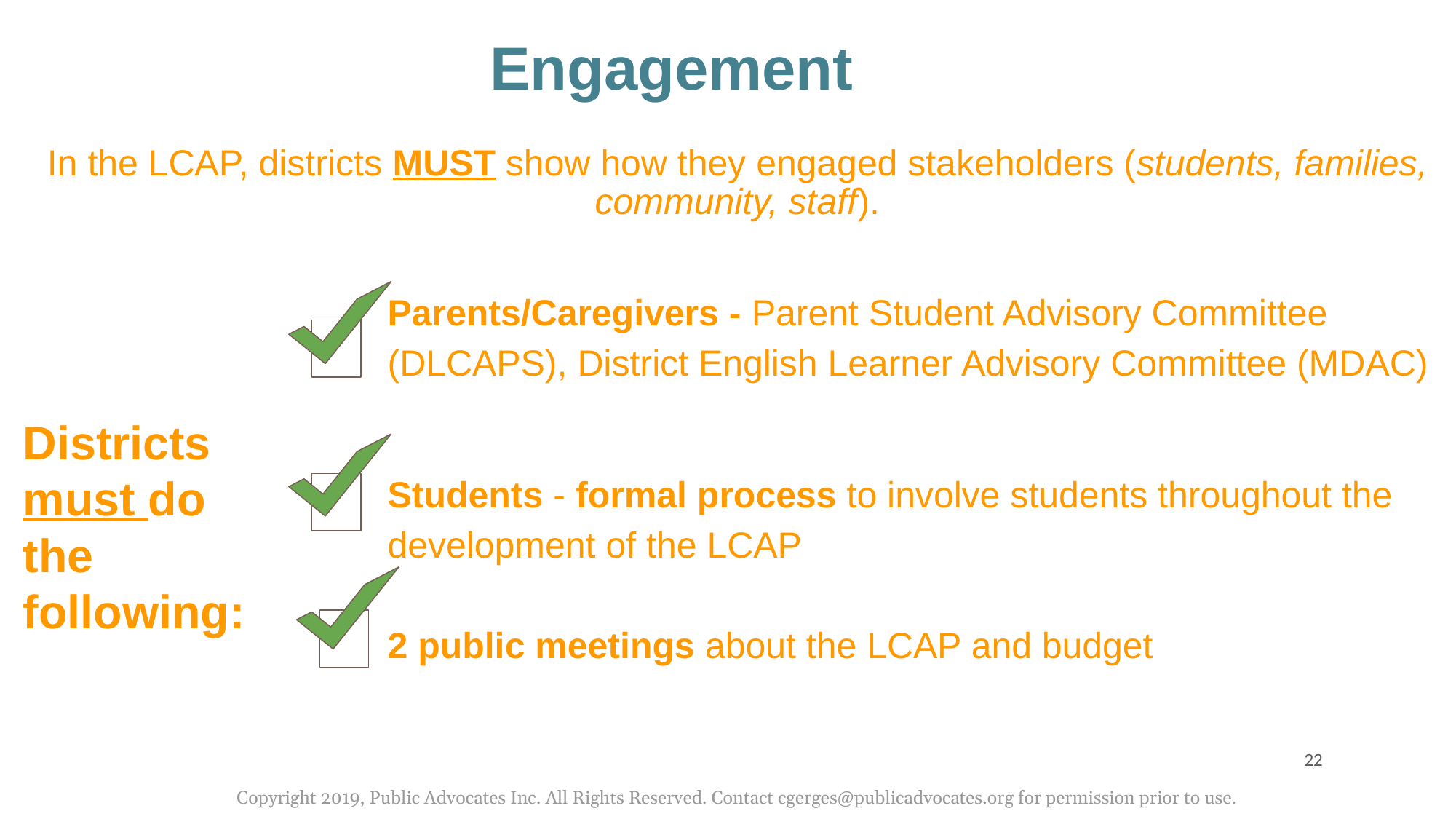

Engagement
In the LCAP, districts MUST show how they engaged stakeholders (students, families, community, staff).

Parents/Caregivers - Parent Student Advisory Committee (DLCAPS), District English Learner Advisory Committee (MDAC)

Students - formal process to involve students throughout the development of the LCAP

2 public meetings about the LCAP and budget

Districts must do the following:

22
Copyright 2019, Public Advocates Inc. All Rights Reserved. Contact cgerges@publicadvocates.org for permission prior to use.